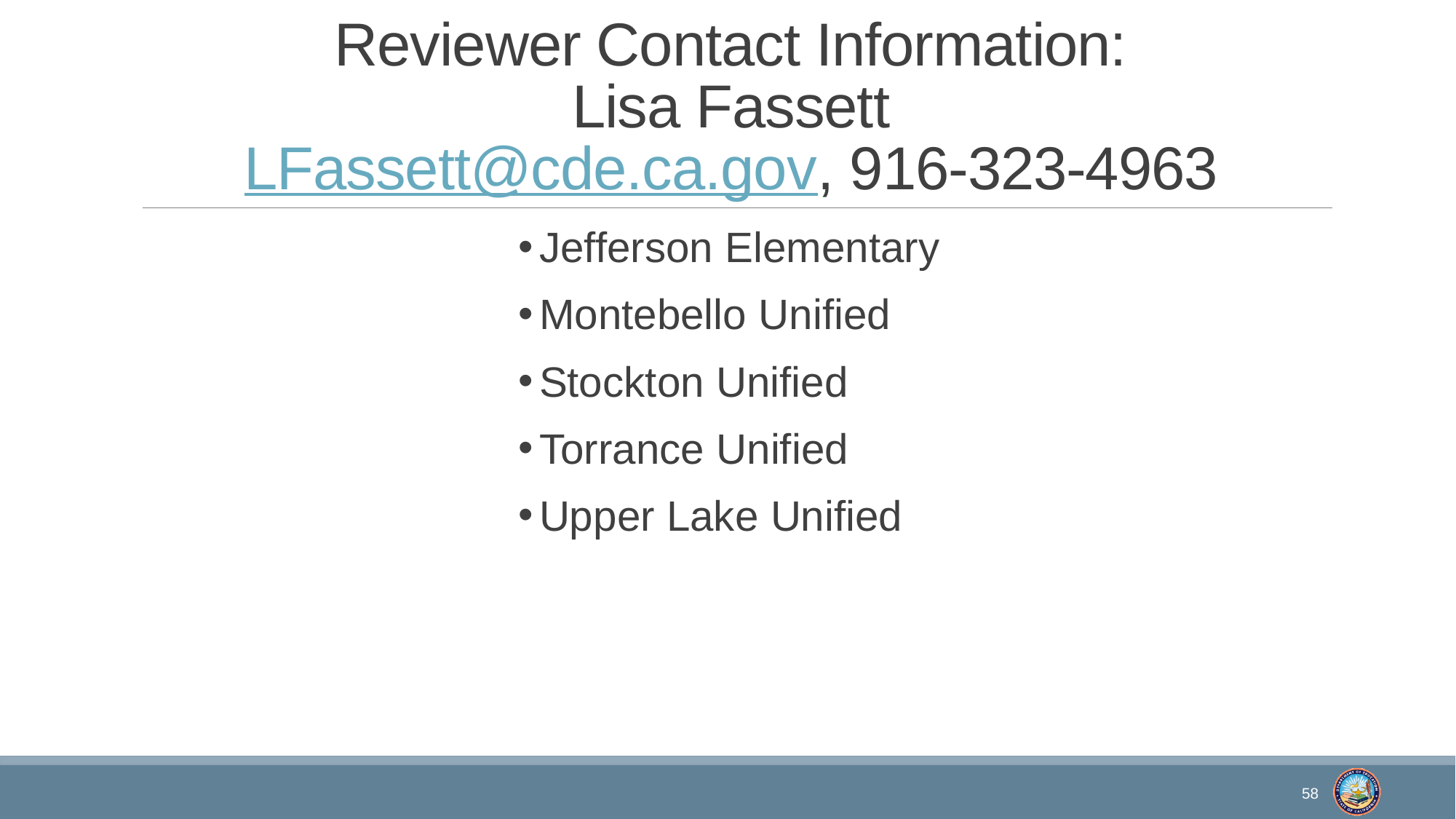

# Reviewer Contact Information: Lisa Fassett LFassett@cde.ca.gov, 916-323-4963
Jefferson Elementary
Montebello Unified
Stockton Unified
Torrance Unified
Upper Lake Unified

58